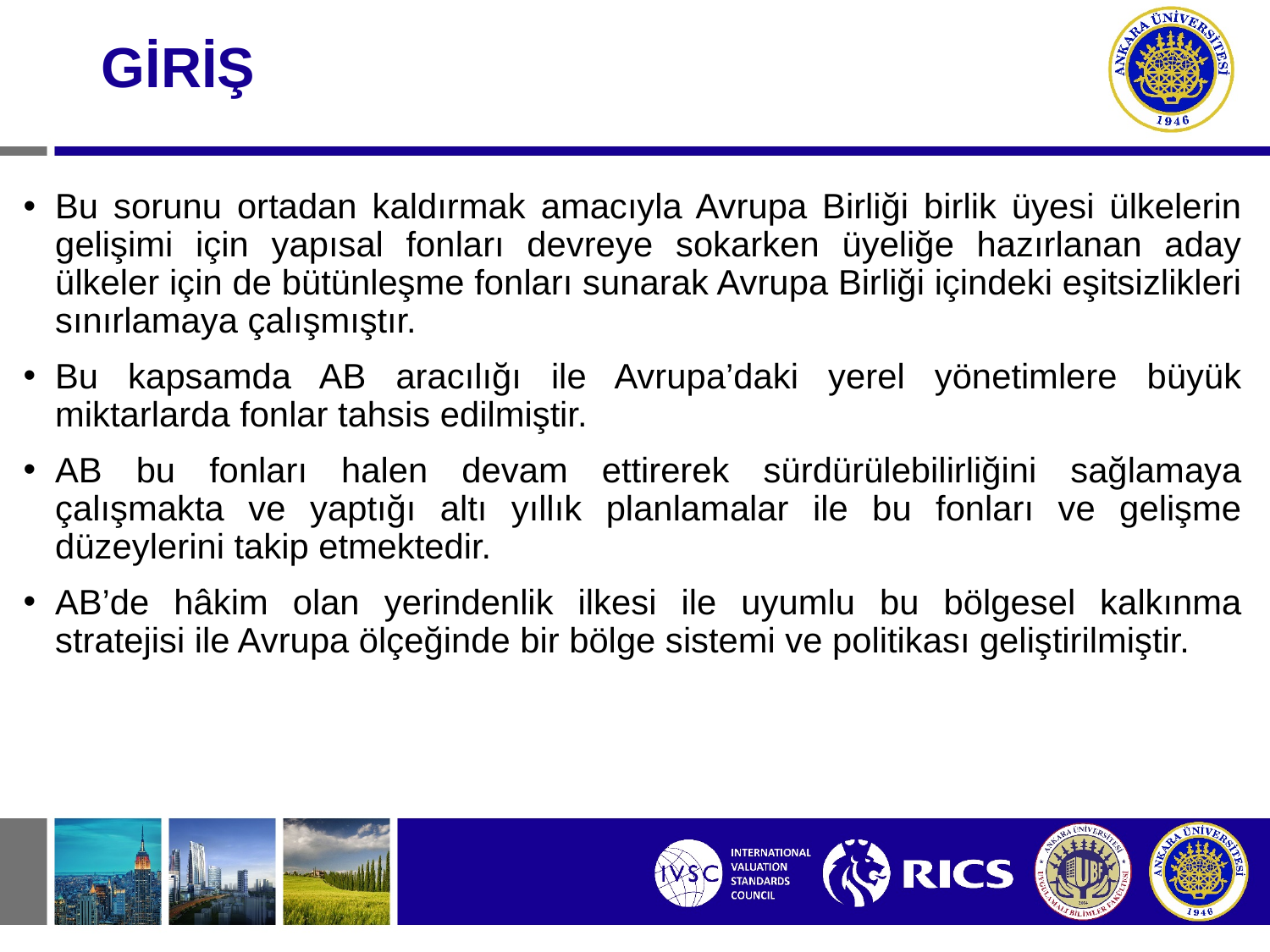

# GİRİŞ
Bu sorunu ortadan kaldırmak amacıyla Avrupa Birliği birlik üyesi ülkelerin gelişimi için yapısal fonları devreye sokarken üyeliğe hazırlanan aday ülkeler için de bütünleşme fonları sunarak Avrupa Birliği içindeki eşitsizlikleri sınırlamaya çalışmıştır.
Bu kapsamda AB aracılığı ile Avrupa’daki yerel yönetimlere büyük miktarlarda fonlar tahsis edilmiştir.
AB bu fonları halen devam ettirerek sürdürülebilirliğini sağlamaya çalışmakta ve yaptığı altı yıllık planlamalar ile bu fonları ve gelişme düzeylerini takip etmektedir.
AB’de hâkim olan yerindenlik ilkesi ile uyumlu bu bölgesel kalkınma stratejisi ile Avrupa ölçeğinde bir bölge sistemi ve politikası geliştirilmiştir.